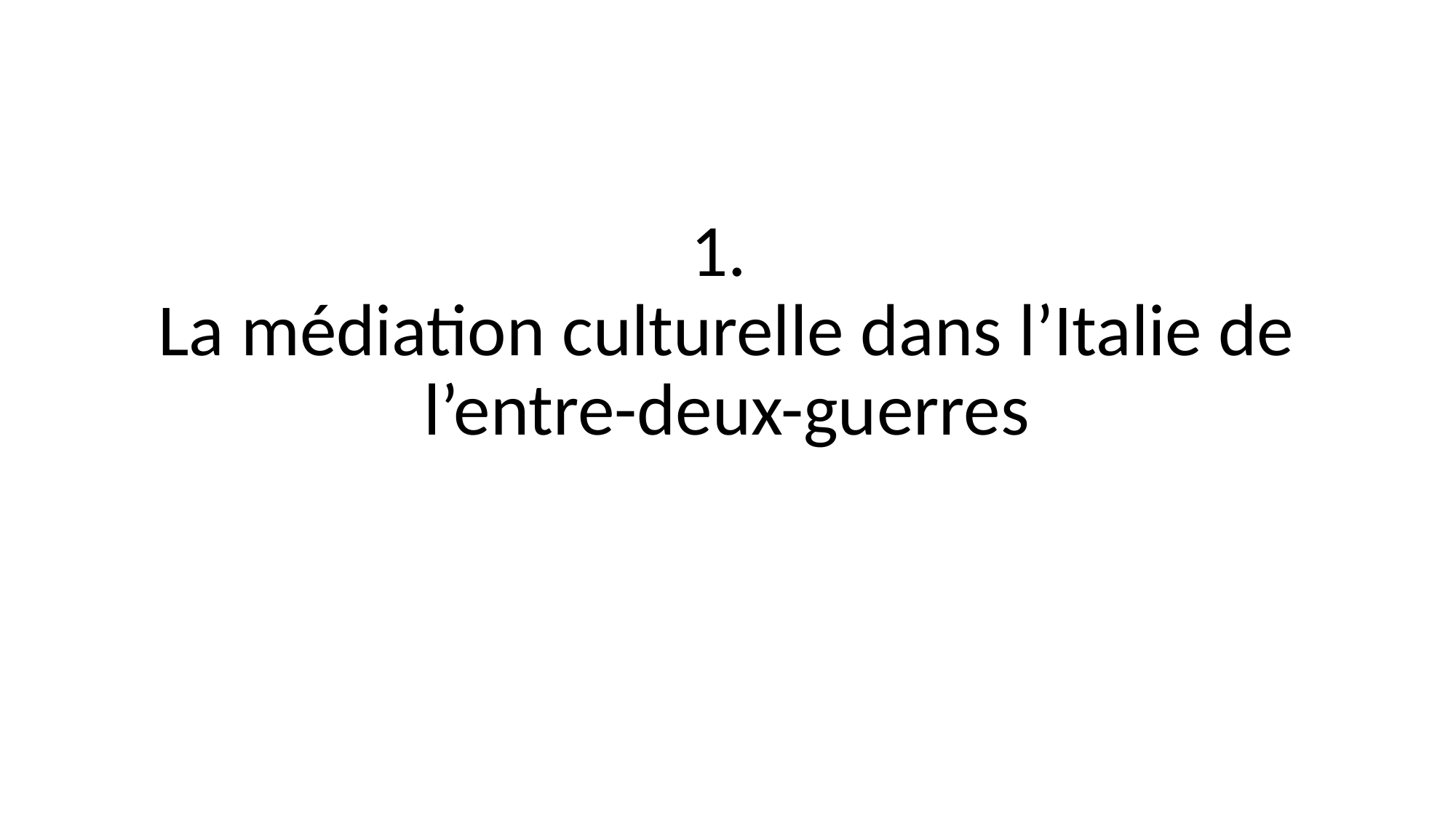

# 1. La médiation culturelle dans l’Italie de l’entre-deux-guerres